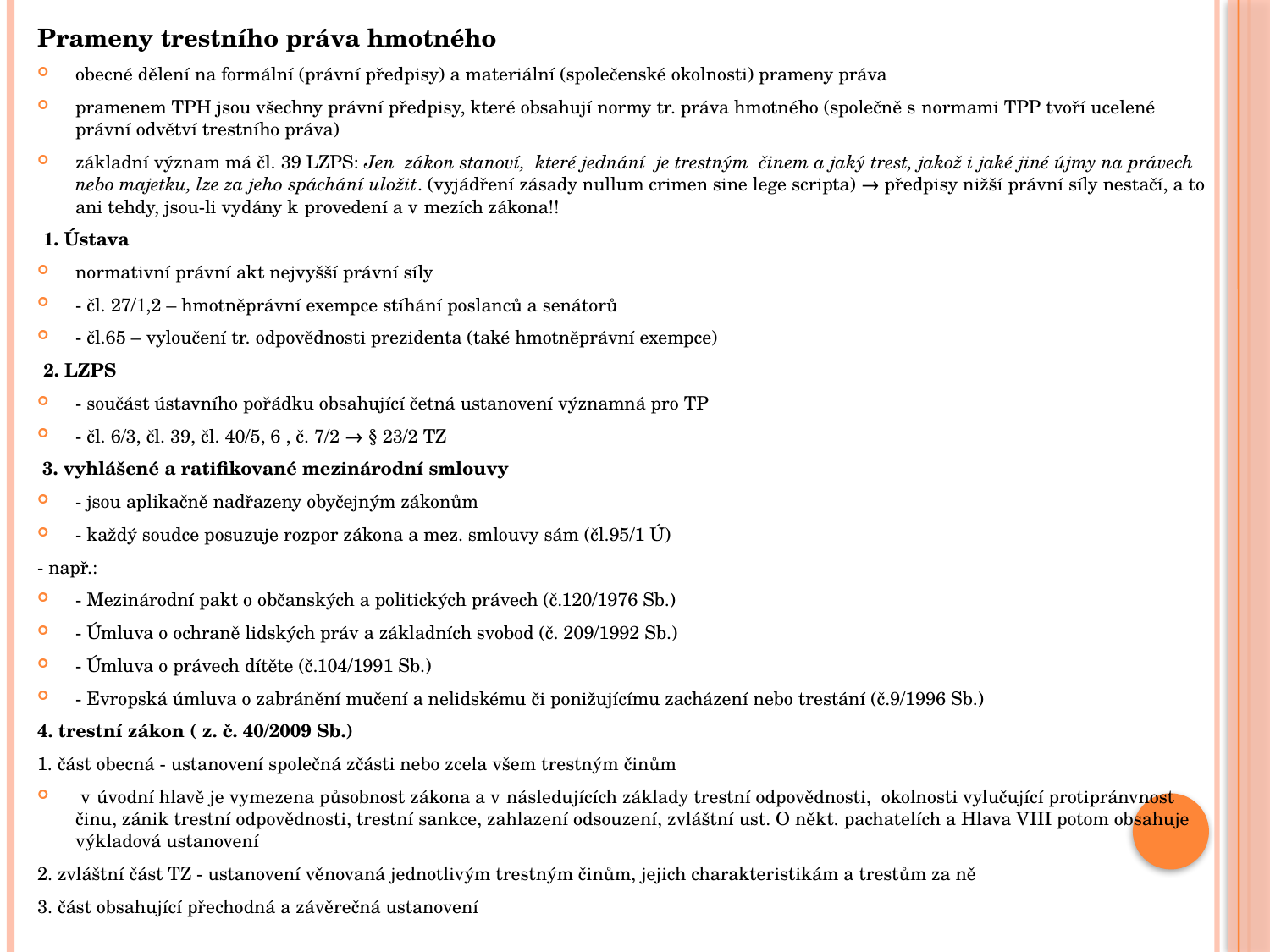

#
Prameny trestního práva hmotného
obecné dělení na formální (právní předpisy) a materiální (společenské okolnosti) prameny práva
pramenem TPH jsou všechny právní předpisy, které obsahují normy tr. práva hmotného (společně s normami TPP tvoří ucelené právní odvětví trestního práva)
základní význam má čl. 39 LZPS: Jen  zákon stanoví,  které jednání  je trestným  činem a jaký trest, jakož i jaké jiné újmy na právech nebo majetku, lze za jeho spáchání uložit. (vyjádření zásady nullum crimen sine lege scripta) → předpisy nižší právní síly nestačí, a to ani tehdy, jsou-li vydány k provedení a v mezích zákona!!
 1. Ústava
normativní právní akt nejvyšší právní síly
- čl. 27/1,2 – hmotněprávní exempce stíhání poslanců a senátorů
- čl.65 – vyloučení tr. odpovědnosti prezidenta (také hmotněprávní exempce)
 2. LZPS
- součást ústavního pořádku obsahující četná ustanovení významná pro TP
- čl. 6/3, čl. 39, čl. 40/5, 6 , č. 7/2 → § 23/2 TZ
 3. vyhlášené a ratifikované mezinárodní smlouvy
- jsou aplikačně nadřazeny obyčejným zákonům
- každý soudce posuzuje rozpor zákona a mez. smlouvy sám (čl.95/1 Ú)
- např.:
- Mezinárodní pakt o občanských a politických právech (č.120/1976 Sb.)
- Úmluva o ochraně lidských práv a základních svobod (č. 209/1992 Sb.)
- Úmluva o právech dítěte (č.104/1991 Sb.)
- Evropská úmluva o zabránění mučení a nelidskému či ponižujícímu zacházení nebo trestání (č.9/1996 Sb.)
4. trestní zákon ( z. č. 40/2009 Sb.)
1. část obecná - ustanovení společná zčásti nebo zcela všem trestným činům
 v úvodní hlavě je vymezena působnost zákona a v následujících základy trestní odpovědnosti,  okolnosti vylučující protipránvnost činu, zánik trestní odpovědnosti, trestní sankce, zahlazení odsouzení, zvláštní ust. O někt. pachatelích a Hlava VIII potom obsahuje výkladová ustanovení
2. zvláštní část TZ - ustanovení věnovaná jednotlivým trestným činům, jejich charakteristikám a trestům za ně
3. část obsahující přechodná a závěrečná ustanovení